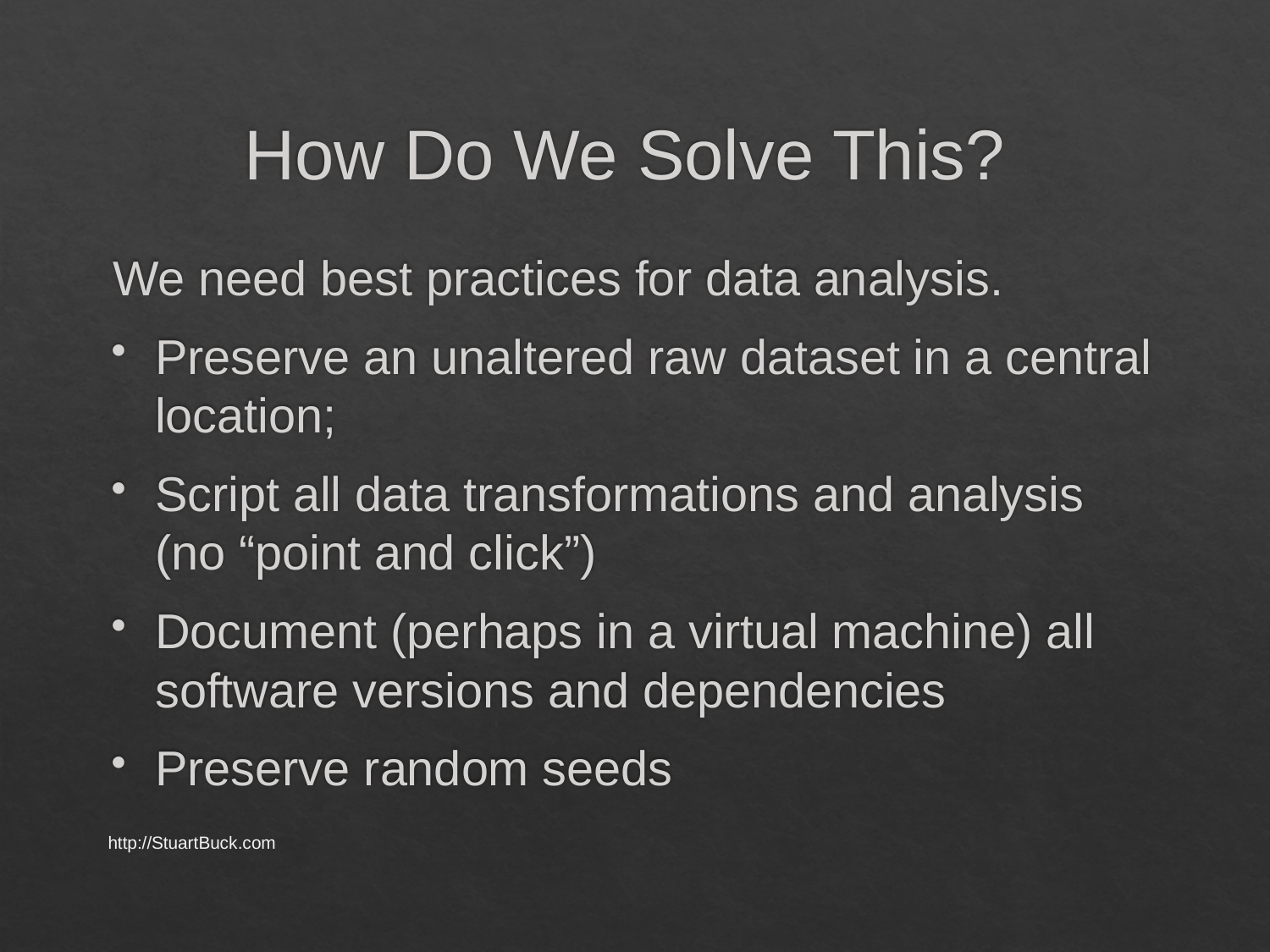

# How Do We Solve This?
We need best practices for data analysis.
Preserve an unaltered raw dataset in a central location;
Script all data transformations and analysis (no “point and click”)
Document (perhaps in a virtual machine) all software versions and dependencies
Preserve random seeds

http://StuartBuck.com